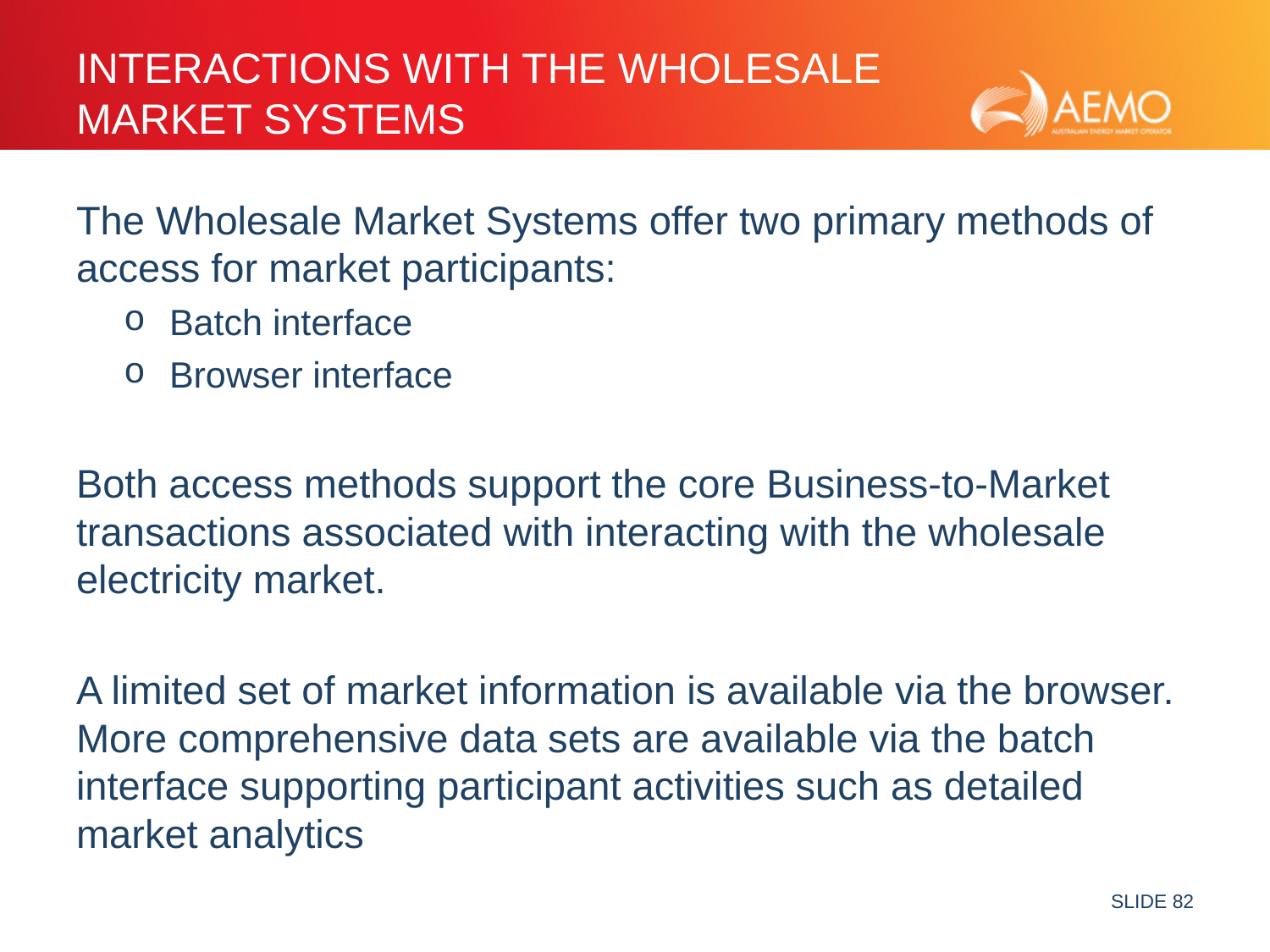

# Interactions with the wholesale MARKET SYSTEMS
The Wholesale Market Systems offer two primary methods of access for market participants:
Batch interface
Browser interface

Both access methods support the core Business-to-Market transactions associated with interacting with the wholesale electricity market.

A limited set of market information is available via the browser. More comprehensive data sets are available via the batch interface supporting participant activities such as detailed market analytics